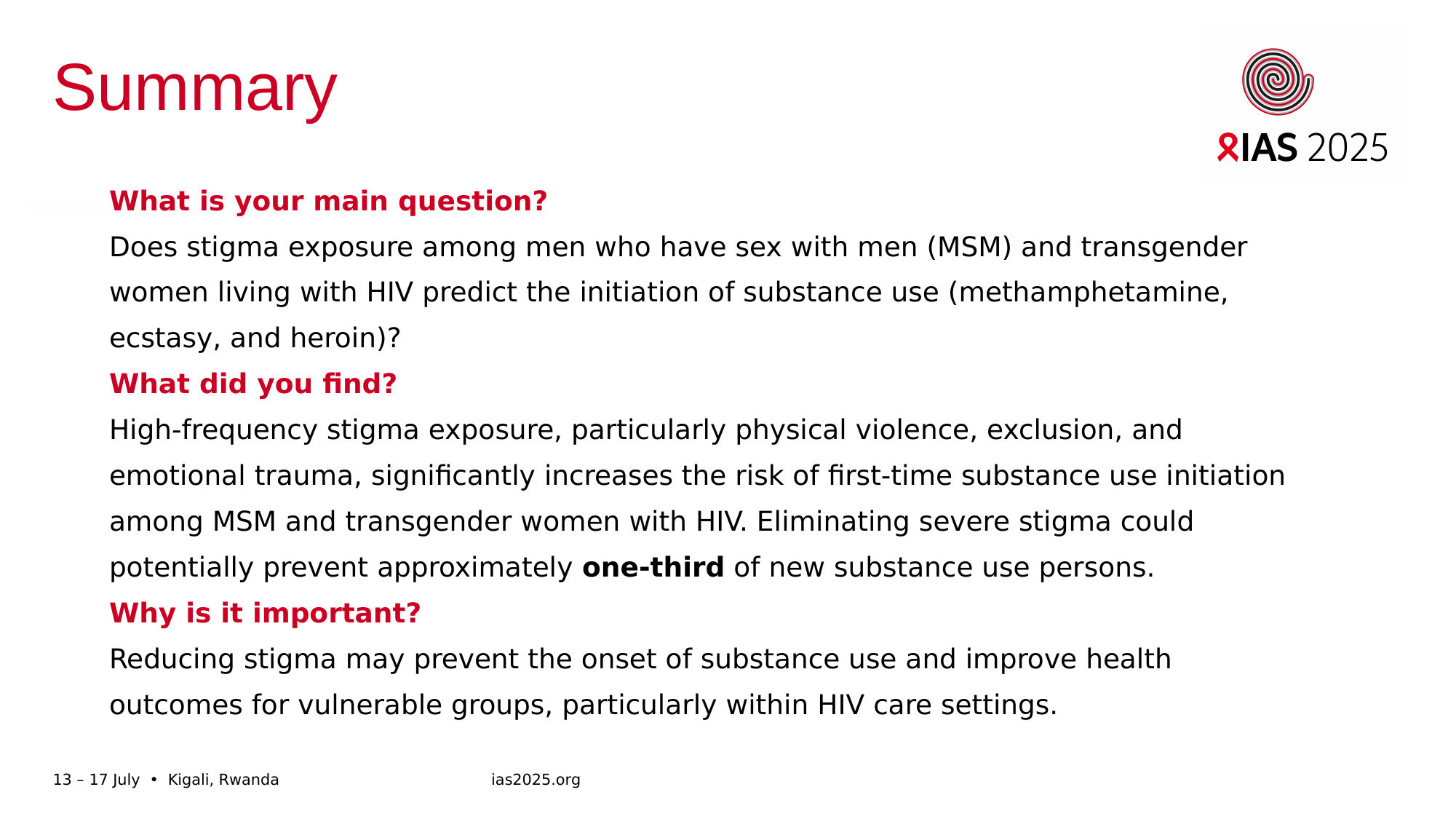

# Summary
What is your main question?
Does stigma exposure among men who have sex with men (MSM) and transgender women living with HIV predict the initiation of substance use (methamphetamine, ecstasy, and heroin)?
What did you find?
High-frequency stigma exposure, particularly physical violence, exclusion, and emotional trauma, significantly increases the risk of first-time substance use initiation among MSM and transgender women with HIV. Eliminating severe stigma could potentially prevent approximately one-third of new substance use persons.
Why is it important?
Reducing stigma may prevent the onset of substance use and improve health outcomes for vulnerable groups, particularly within HIV care settings.